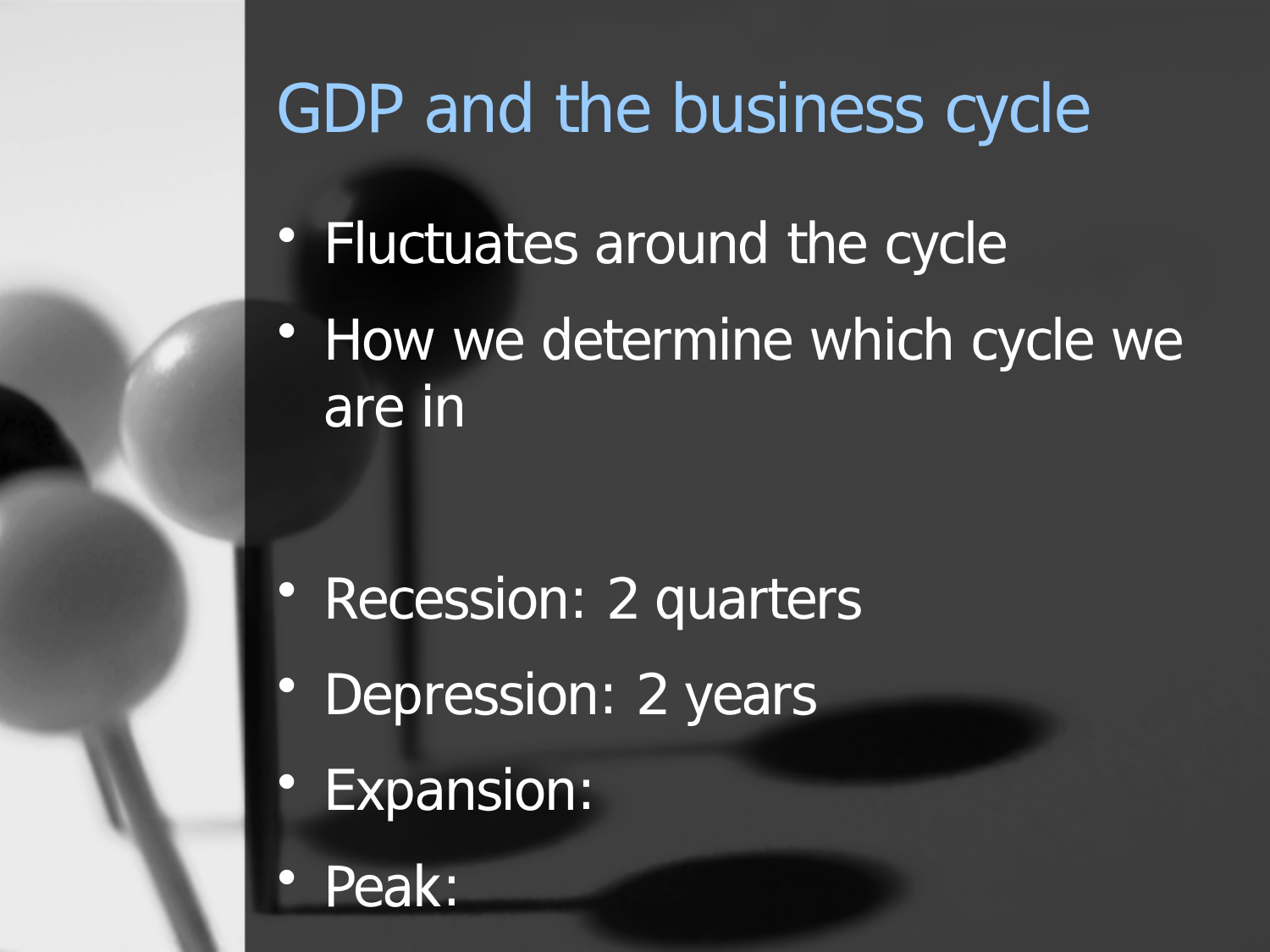

# GDP and the business cycle
Fluctuates around the cycle
How we determine which cycle we are in

Recession: 2 quarters
Depression: 2 years
Expansion:
Peak: